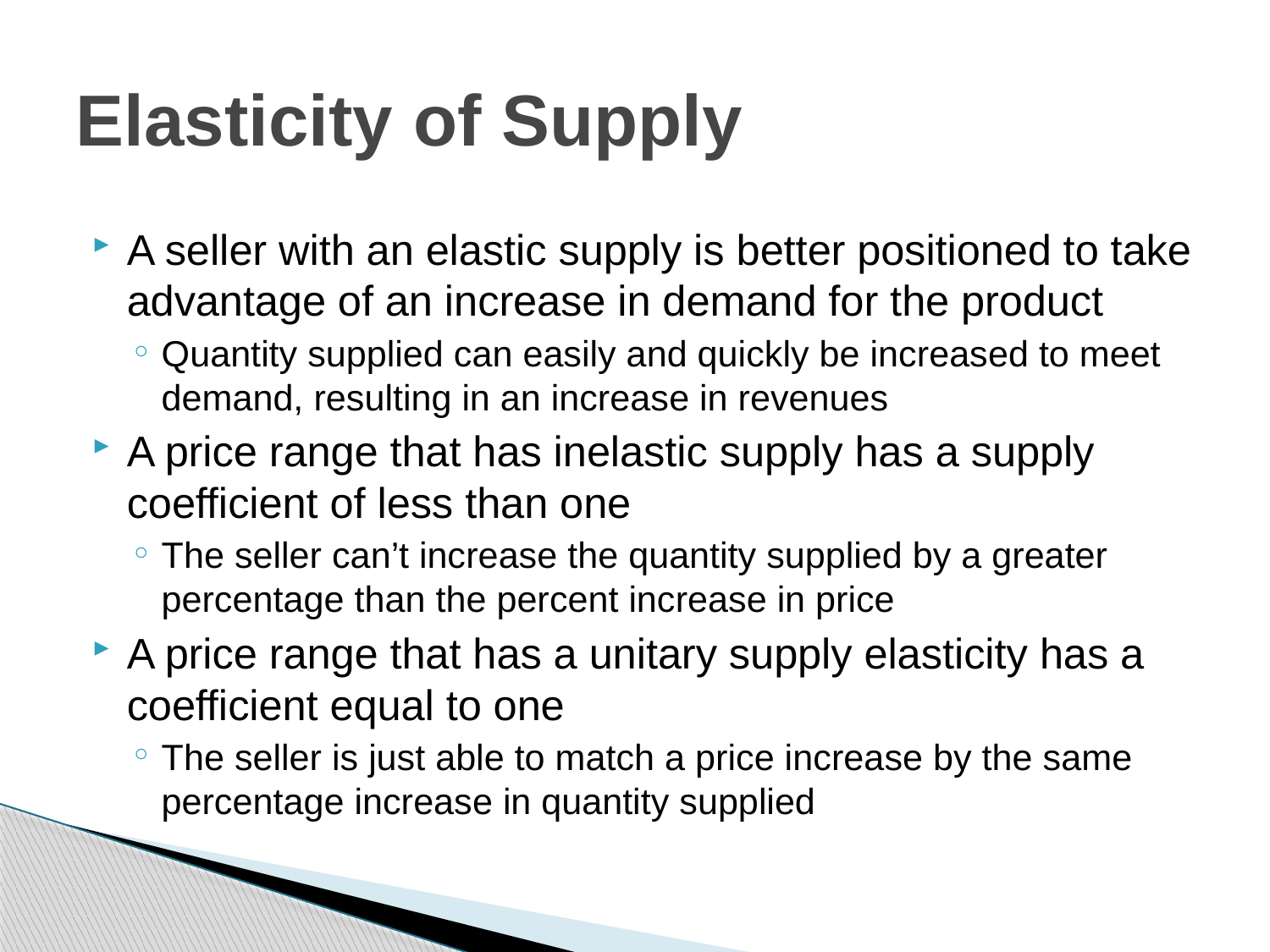

# Elasticity of Supply
A seller with an elastic supply is better positioned to take advantage of an increase in demand for the product
Quantity supplied can easily and quickly be increased to meet demand, resulting in an increase in revenues
A price range that has inelastic supply has a supply coefficient of less than one
The seller can’t increase the quantity supplied by a greater percentage than the percent increase in price
A price range that has a unitary supply elasticity has a coefficient equal to one
The seller is just able to match a price increase by the same percentage increase in quantity supplied